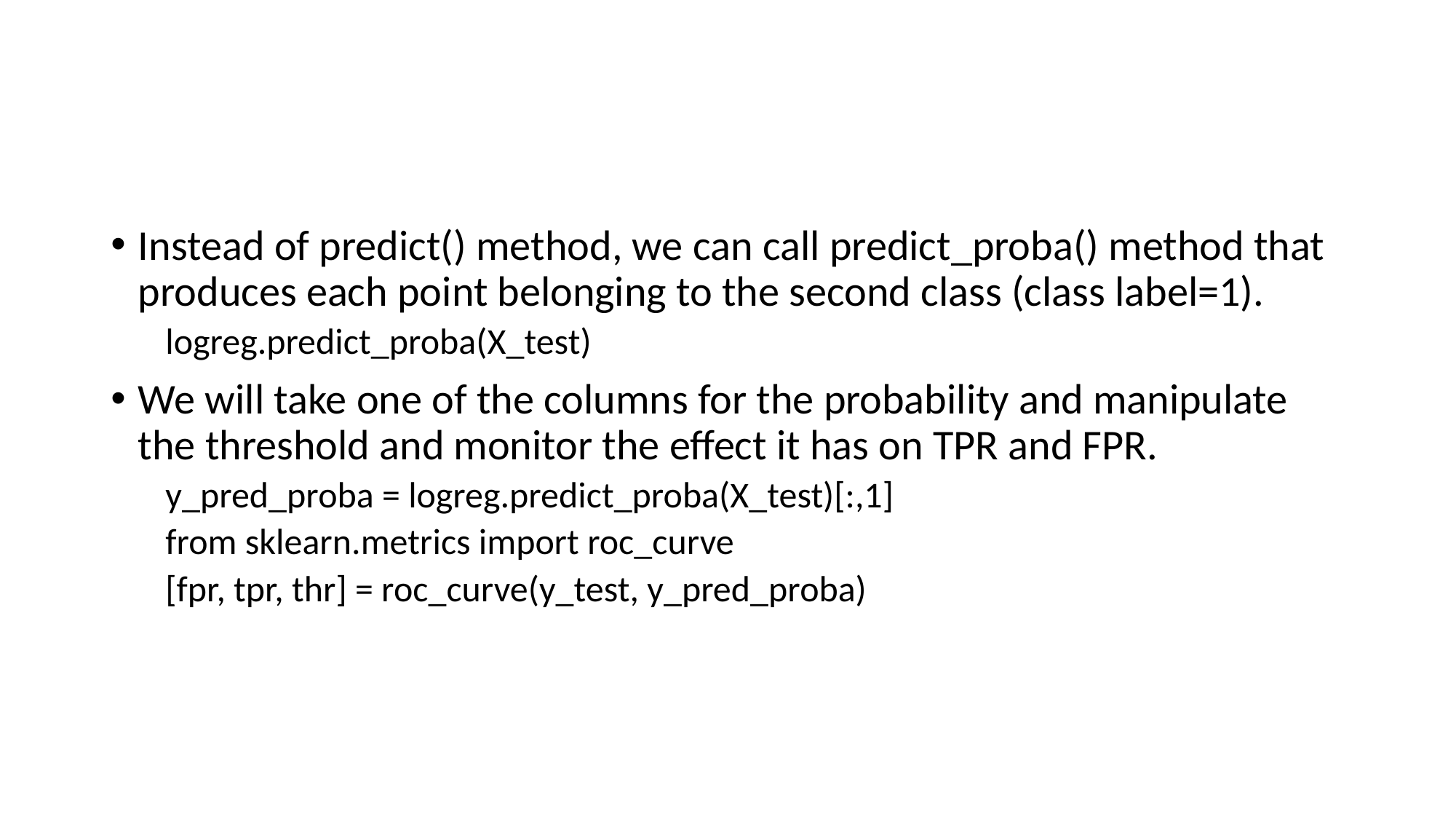

#
Instead of predict() method, we can call predict_proba() method that produces each point belonging to the second class (class label=1).
logreg.predict_proba(X_test)
We will take one of the columns for the probability and manipulate the threshold and monitor the effect it has on TPR and FPR.
y_pred_proba = logreg.predict_proba(X_test)[:,1]
from sklearn.metrics import roc_curve
[fpr, tpr, thr] = roc_curve(y_test, y_pred_proba)